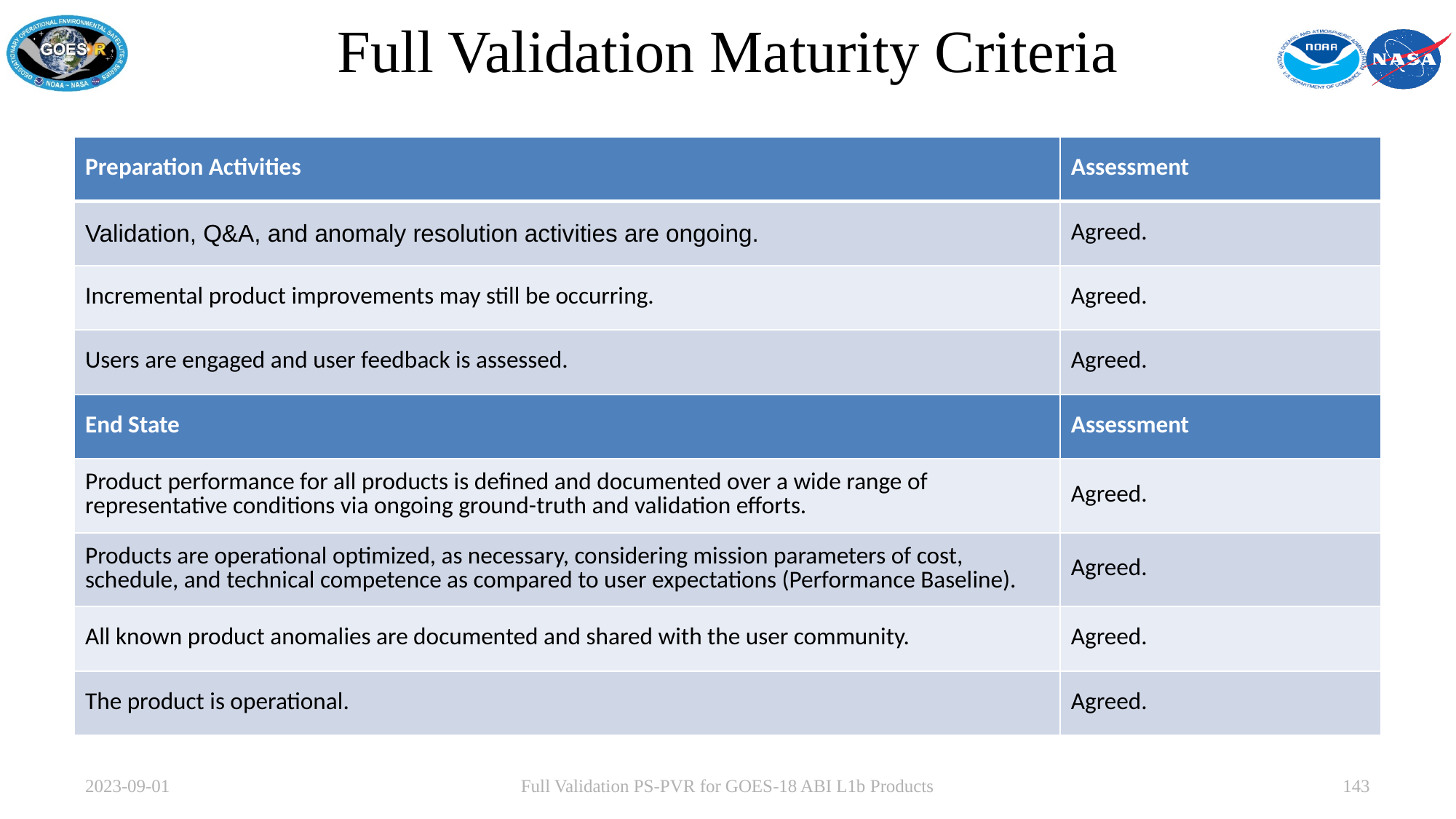

# Full Validation Maturity Criteria
| Preparation Activities | Assessment |
| --- | --- |
| Validation, Q&A, and anomaly resolution activities are ongoing. | Agreed. |
| Incremental product improvements may still be occurring. | Agreed. |
| Users are engaged and user feedback is assessed. | Agreed. |
| End State | Assessment |
| Product performance for all products is defined and documented over a wide range of representative conditions via ongoing ground-truth and validation efforts. | Agreed. |
| Products are operational optimized, as necessary, considering mission parameters of cost, schedule, and technical competence as compared to user expectations (Performance Baseline). | Agreed. |
| All known product anomalies are documented and shared with the user community. | Agreed. |
| The product is operational. | Agreed. |
2023-09-01
Full Validation PS-PVR for GOES-18 ABI L1b Products
143